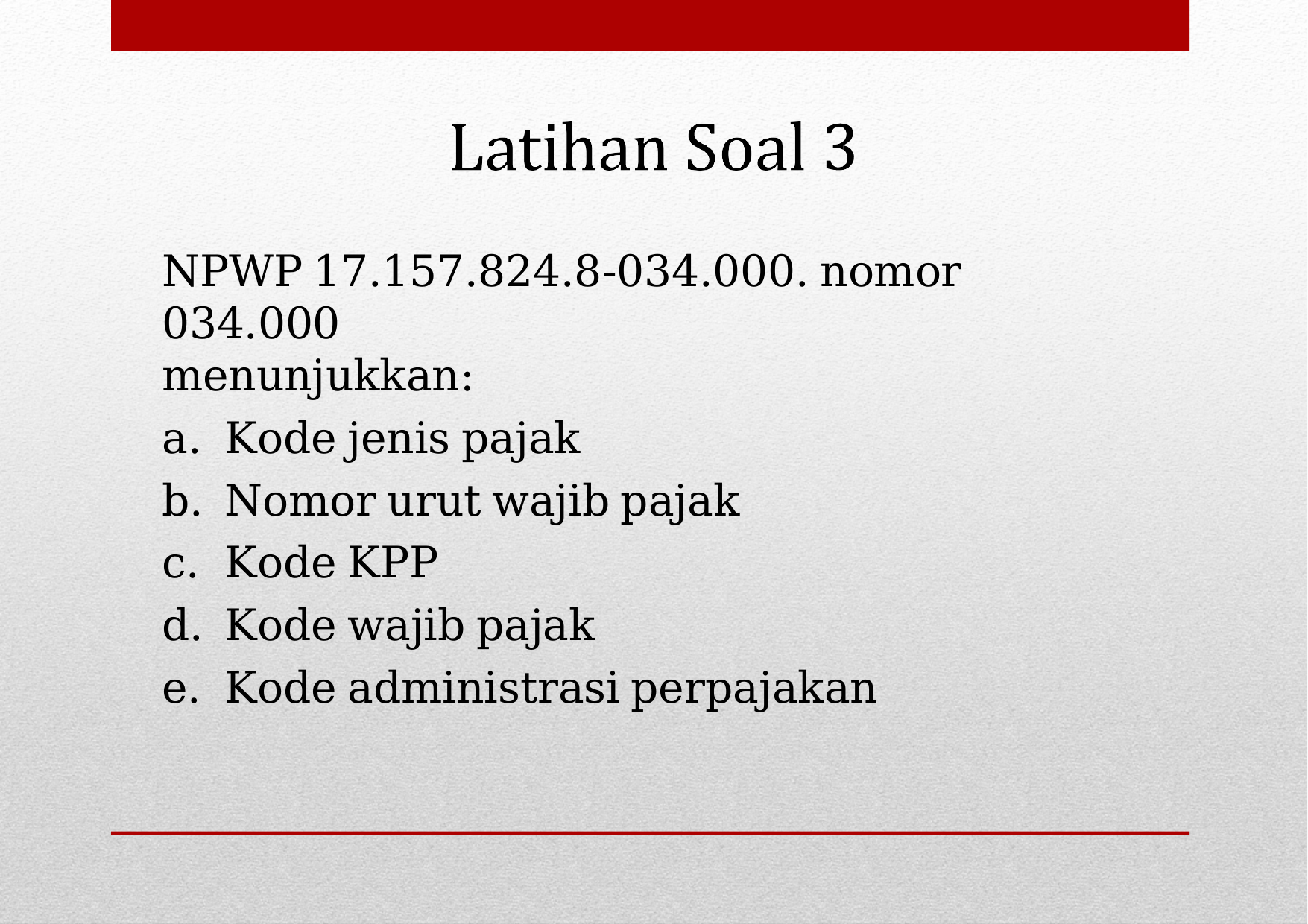

NPWP 17.157.824.8-034.000. nomor 034.000
menunjukkan:
Kode jenis pajak
Nomor urut wajib pajak
Kode KPP
Kode wajib pajak
Kode administrasi perpajakan